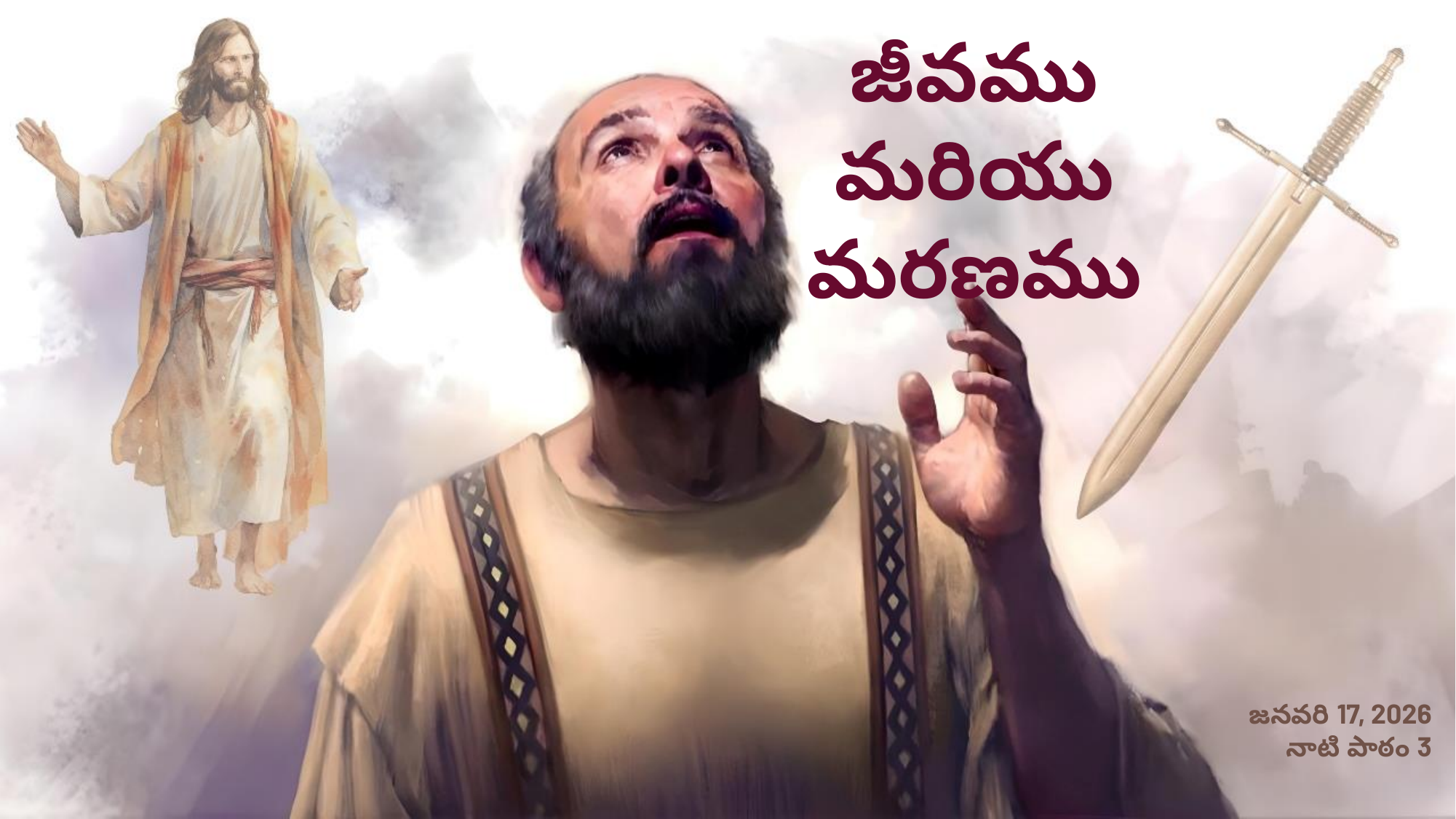

జీవము మరియు మరణము
జనవరి 17, 2026 నాటి పాఠం 3